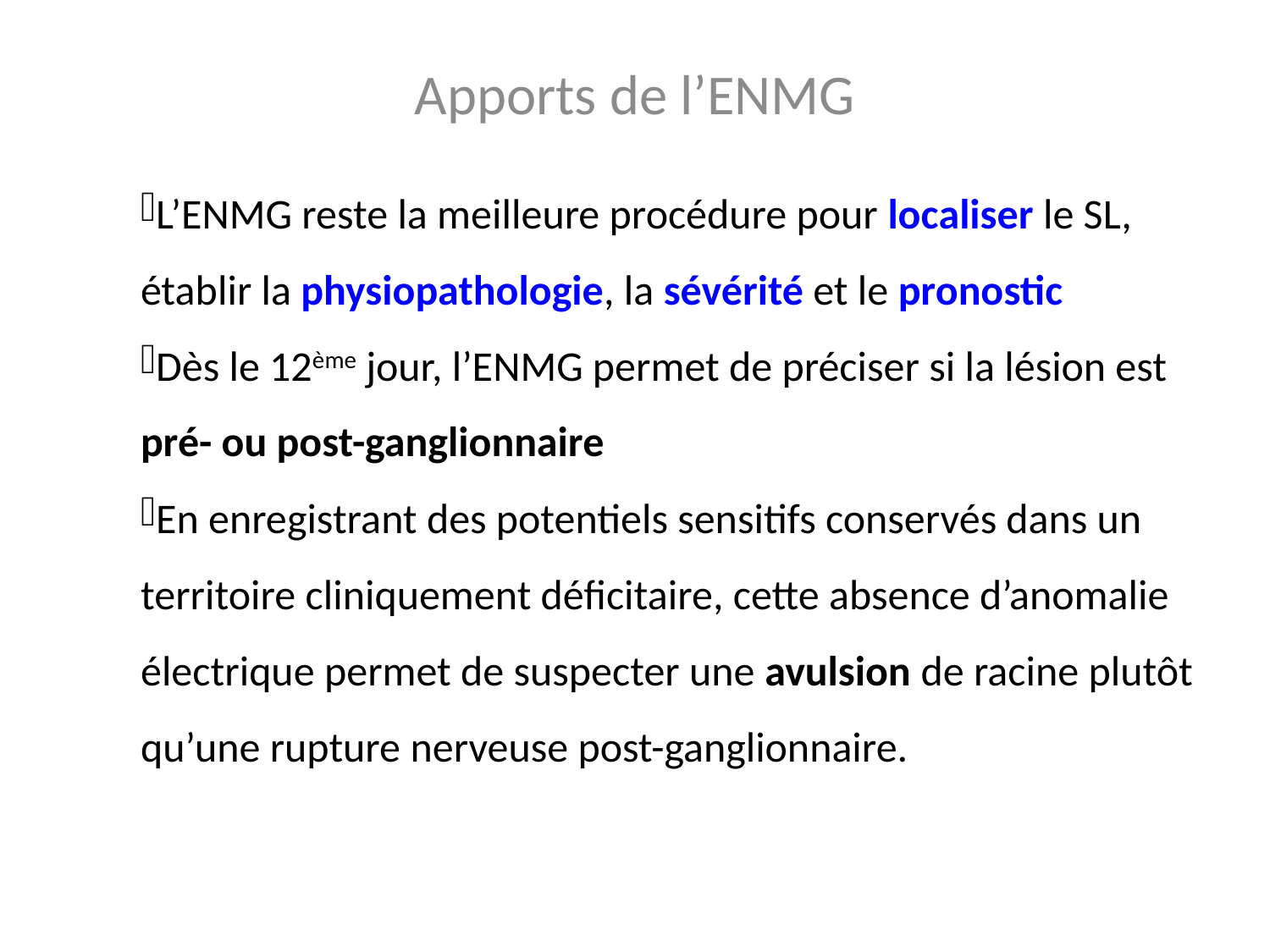

Apports de l’ENMG
L’ENMG reste la meilleure procédure pour localiser le SL, 	établir la physiopathologie, la sévérité et le pronostic
Dès le 12ème jour, l’ENMG permet de préciser si la lésion est 	pré- ou post-ganglionnaire
En enregistrant des potentiels sensitifs conservés dans un 	territoire cliniquement déficitaire, cette absence d’anomalie 	électrique permet de suspecter une avulsion de racine plutôt 	qu’une rupture nerveuse post-ganglionnaire.